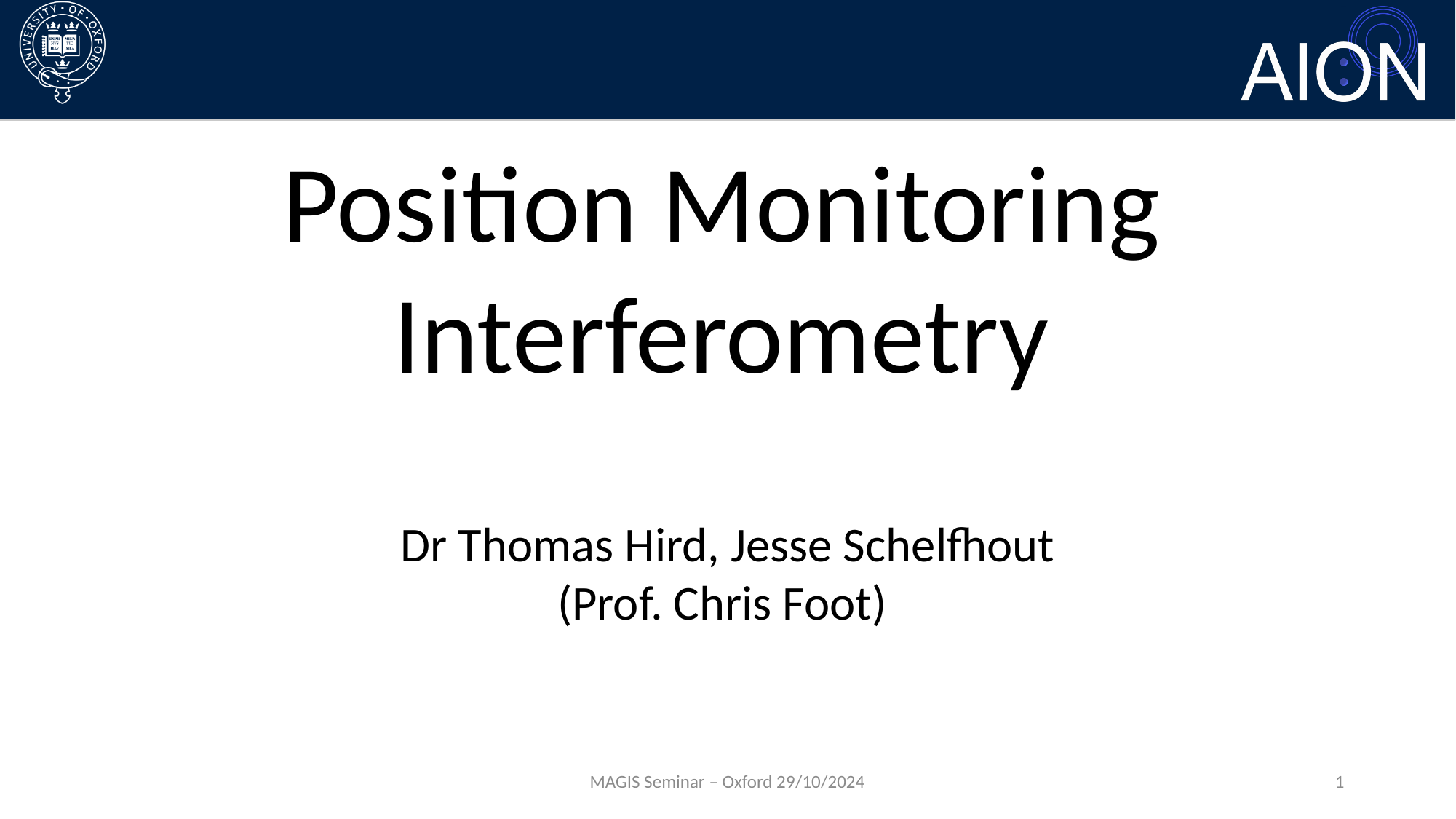

Position Monitoring  Interferometry
Dr Thomas Hird, Jesse Schelfhout
(Prof. Chris Foot)
MAGIS Seminar – Oxford 29/10/2024
1